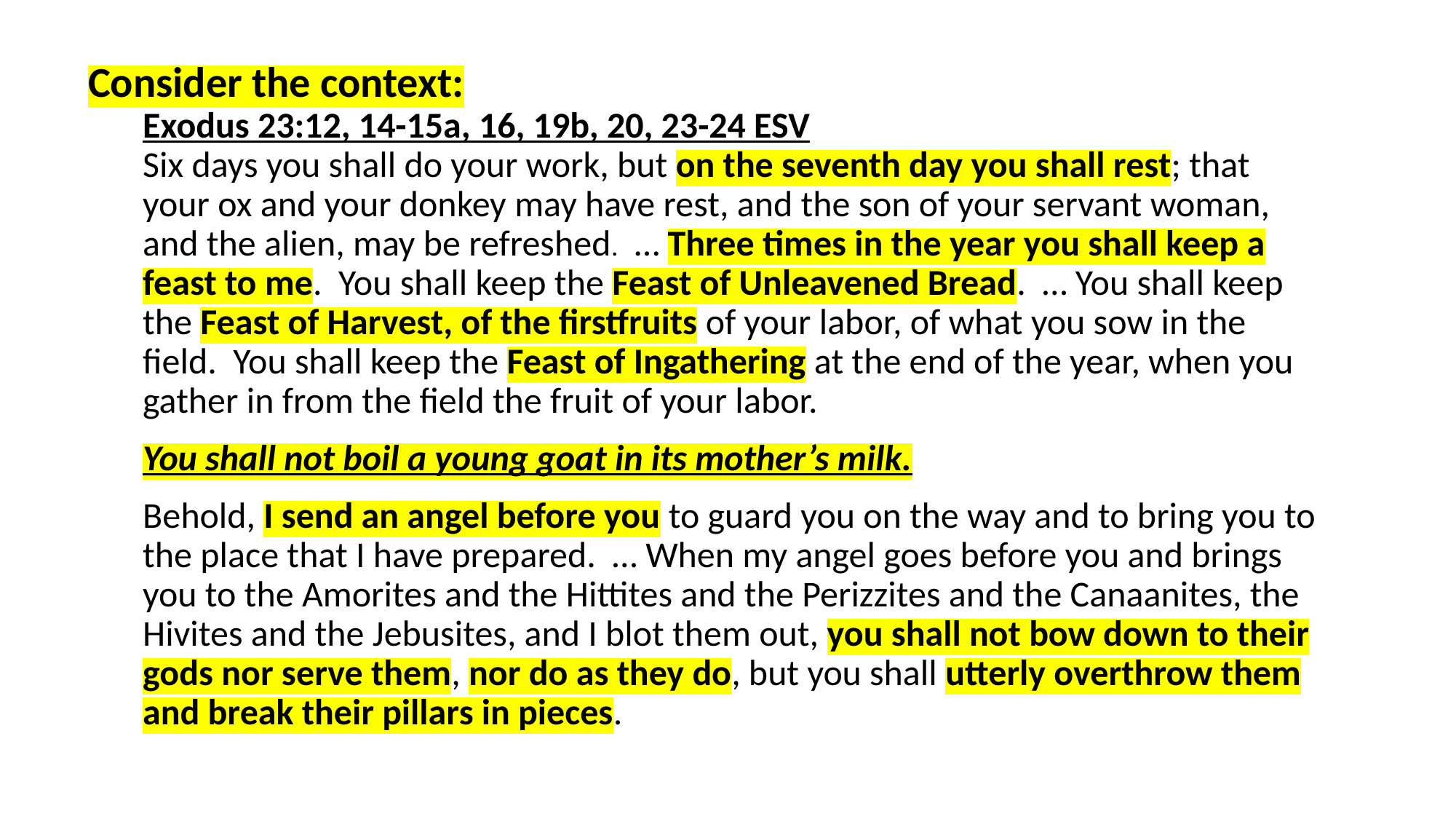

Consider the context:
Exodus 23:12, 14-15a, 16, 19b, 20, 23-24 ESV
Six days you shall do your work, but on the seventh day you shall rest; that your ox and your donkey may have rest, and the son of your servant woman, and the alien, may be refreshed.  … Three times in the year you shall keep a feast to me.  You shall keep the Feast of Unleavened Bread.  … You shall keep the Feast of Harvest, of the firstfruits of your labor, of what you sow in the field.  You shall keep the Feast of Ingathering at the end of the year, when you gather in from the field the fruit of your labor.
You shall not boil a young goat in its mother’s milk.
Behold, I send an angel before you to guard you on the way and to bring you to the place that I have prepared.  … When my angel goes before you and brings you to the Amorites and the Hittites and the Perizzites and the Canaanites, the Hivites and the Jebusites, and I blot them out, you shall not bow down to their gods nor serve them, nor do as they do, but you shall utterly overthrow them and break their pillars in pieces.